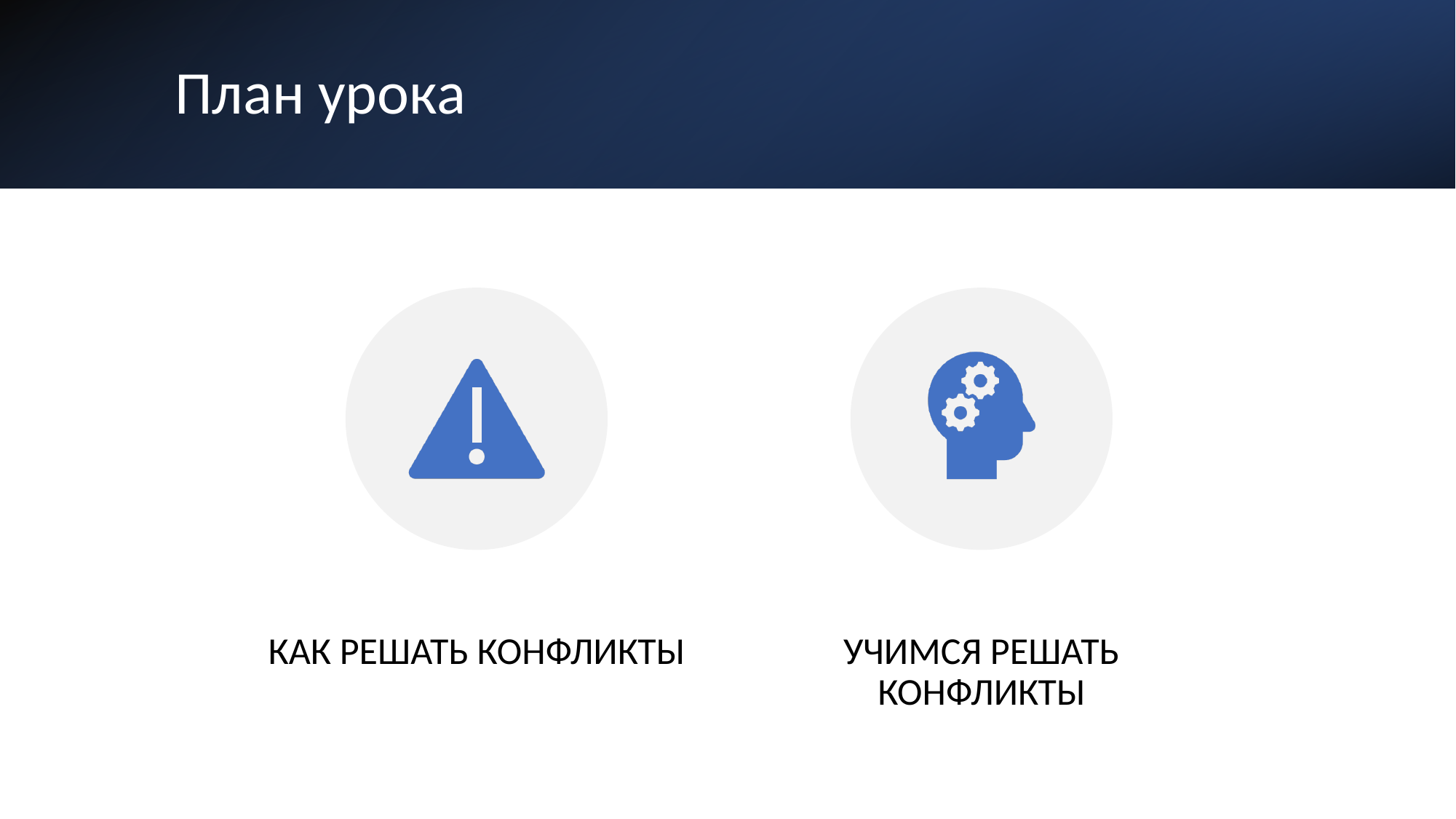

# План урока
Как решать конфликты
Учимся решать конфликты